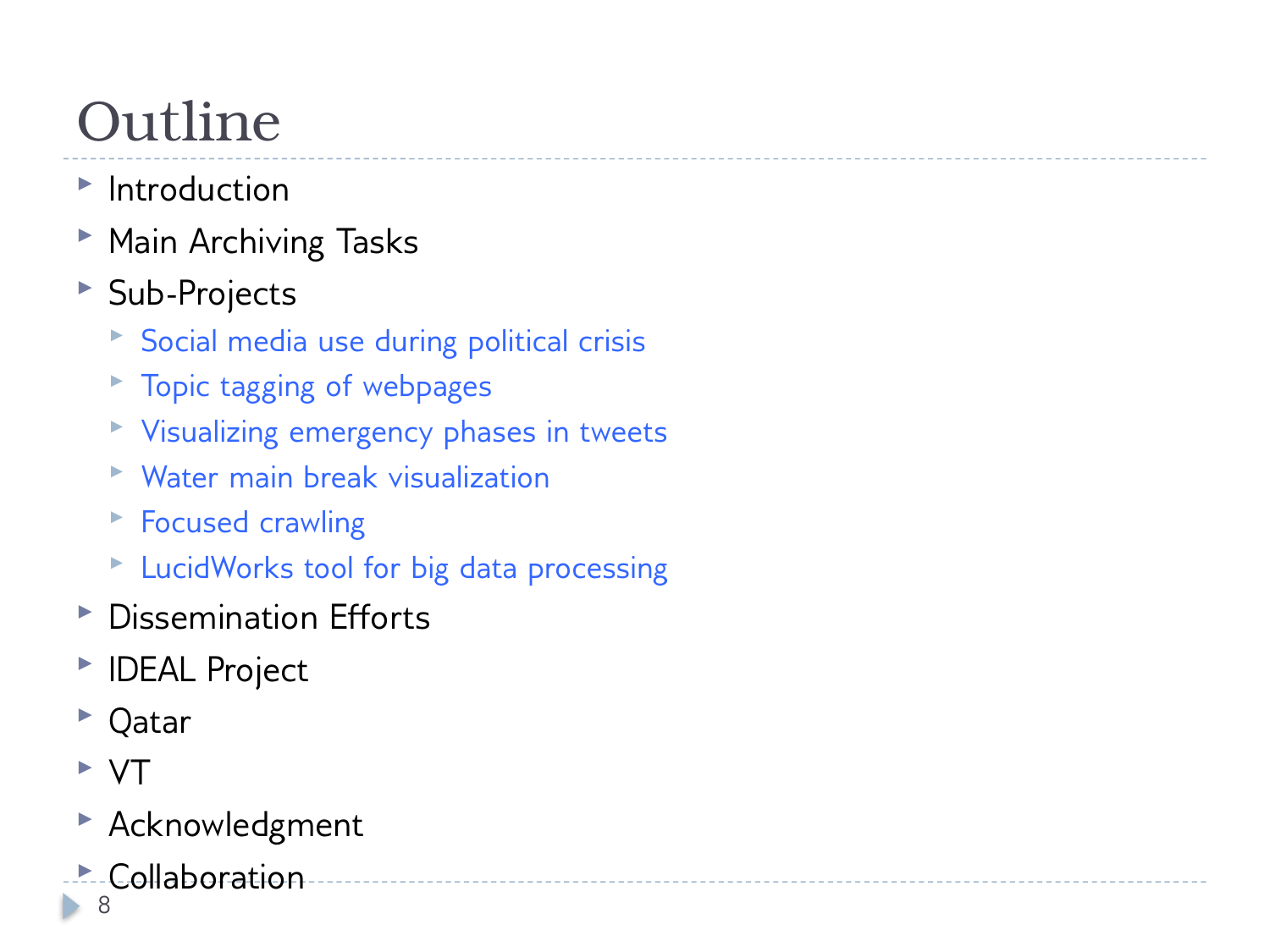

# Outline
Introduction
Main Archiving Tasks
Sub-Projects
Social media use during political crisis
Topic tagging of webpages
Visualizing emergency phases in tweets
Water main break visualization
Focused crawling
LucidWorks tool for big data processing
Dissemination Efforts
IDEAL Project
Qatar
VT
Acknowledgment
Collaboration
8